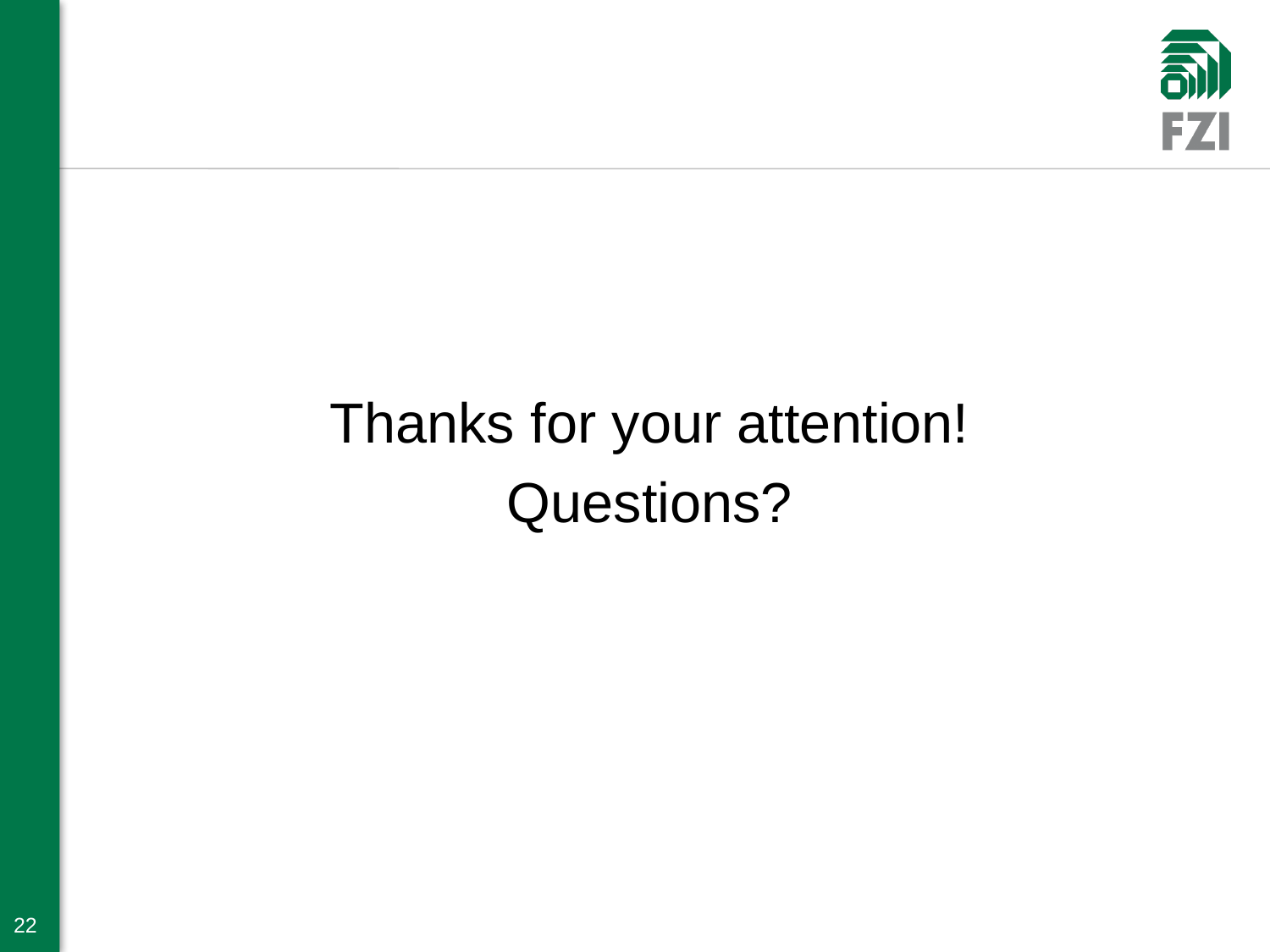

#

Thanks for your attention!
Questions?
22